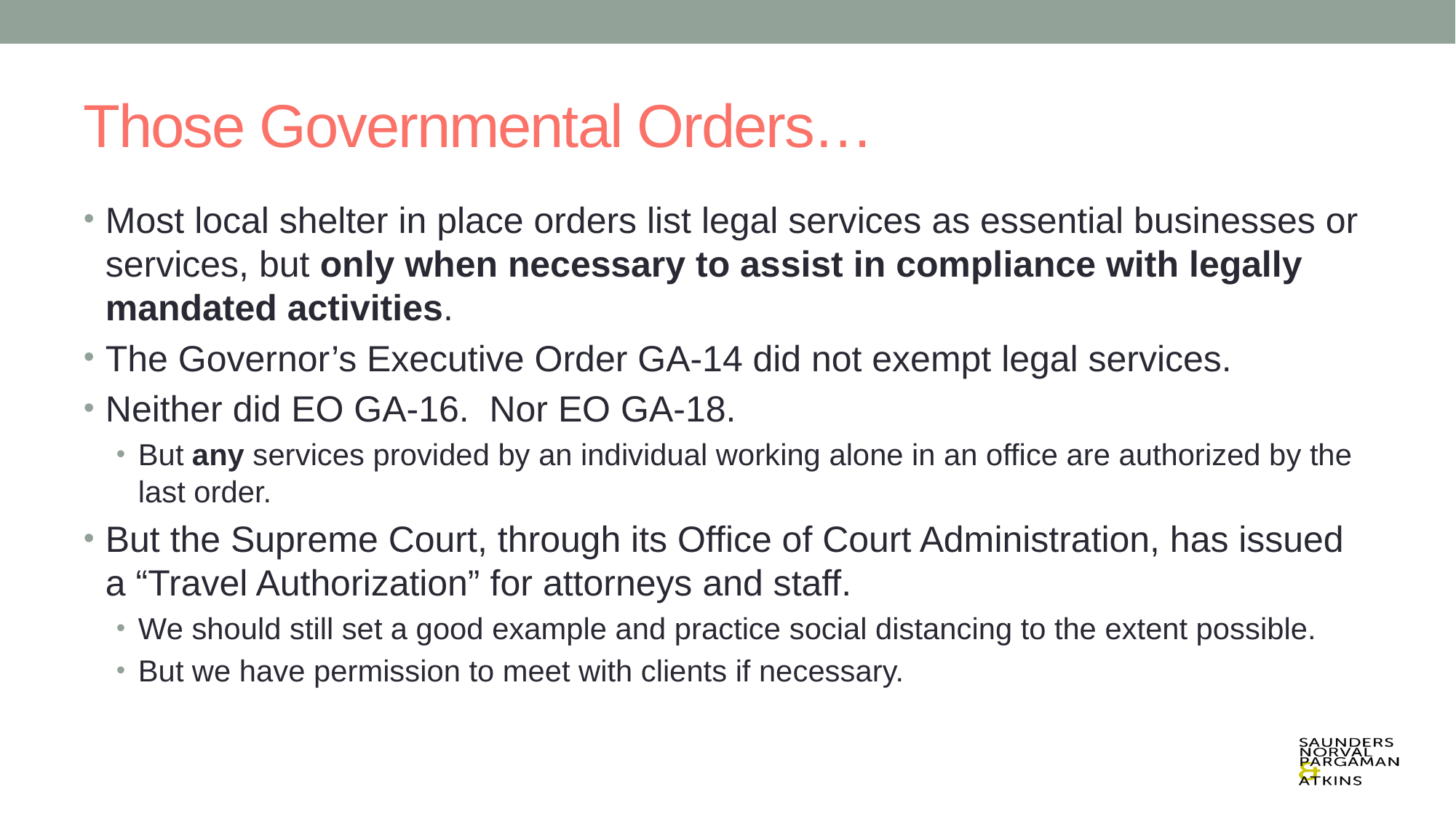

# Those Governmental Orders…
Most local shelter in place orders list legal services as essential businesses or services, but only when necessary to assist in compliance with legally mandated activities.
The Governor’s Executive Order GA-14 did not exempt legal services.
Neither did EO GA-16.  Nor EO GA-18.
But any services provided by an individual working alone in an office are authorized by the last order.
But the Supreme Court, through its Office of Court Administration, has issued a “Travel Authorization” for attorneys and staff.
We should still set a good example and practice social distancing to the extent possible.
But we have permission to meet with clients if necessary.